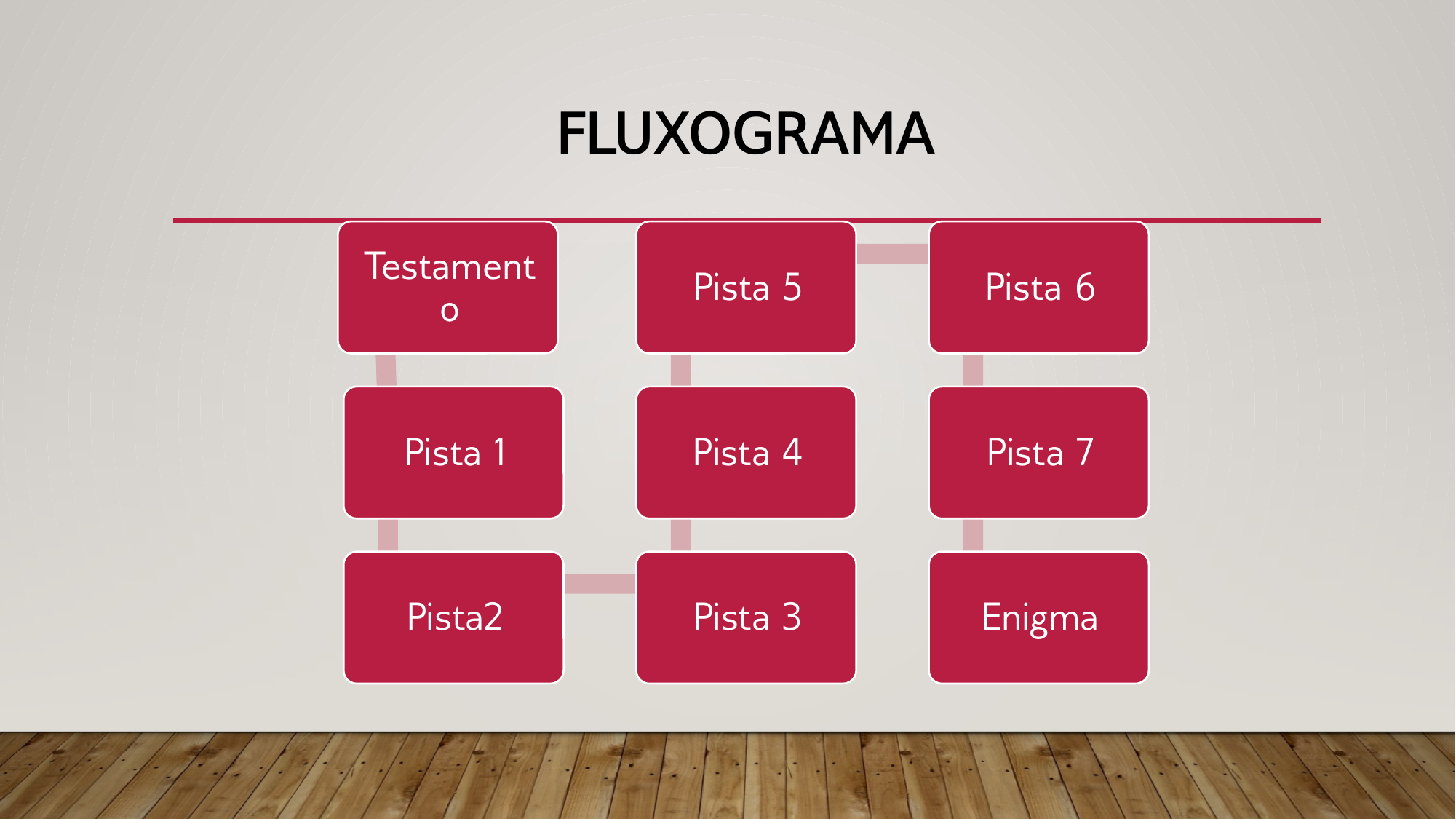

# Fluxograma
Testamento
Pista 1
Pista2
Pista 3
Pista 4
Pista 5
Pista 6
Pista 7
Enigma